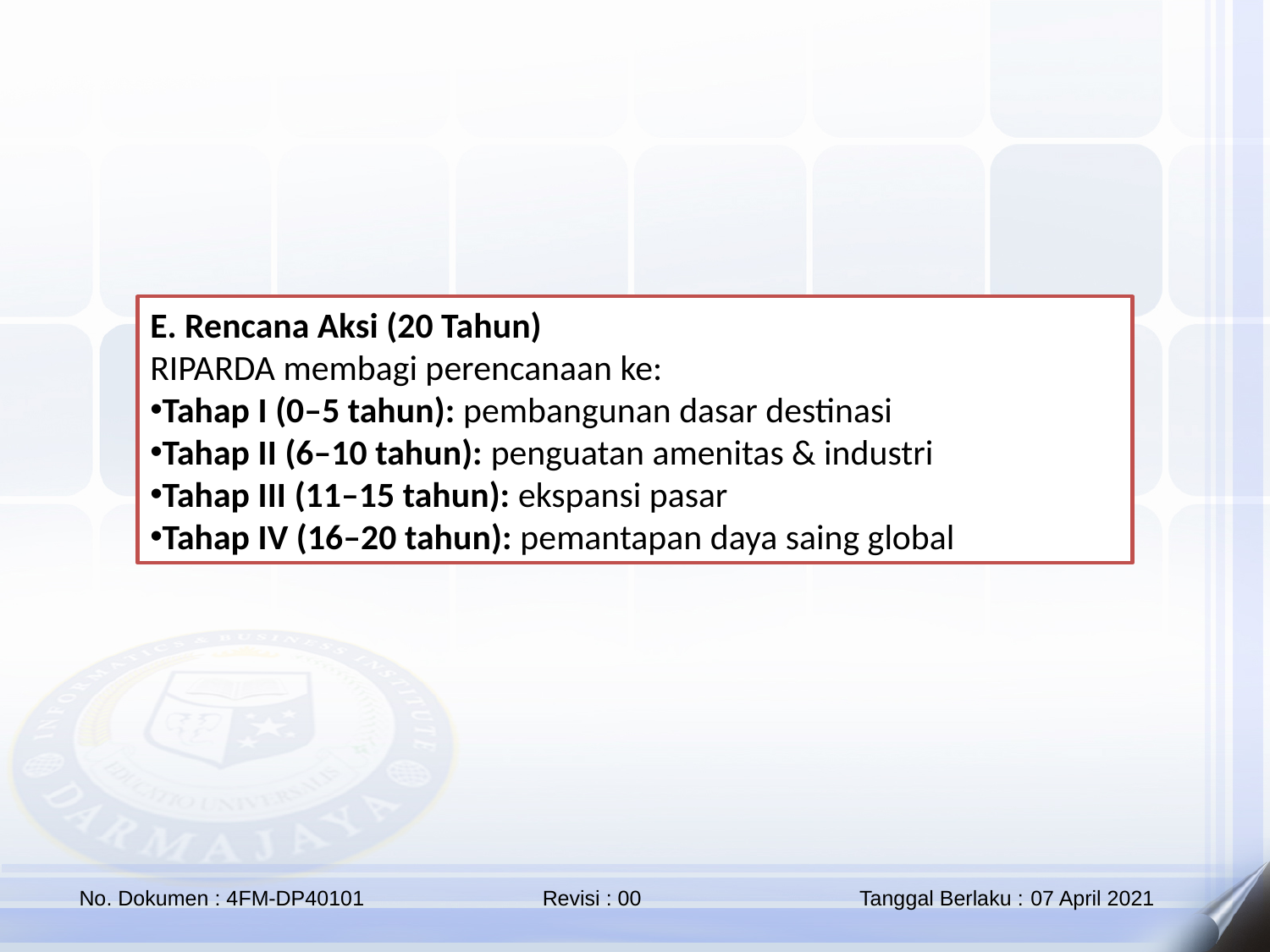

E. Rencana Aksi (20 Tahun)
RIPARDA membagi perencanaan ke:
Tahap I (0–5 tahun): pembangunan dasar destinasi
Tahap II (6–10 tahun): penguatan amenitas & industri
Tahap III (11–15 tahun): ekspansi pasar
Tahap IV (16–20 tahun): pemantapan daya saing global